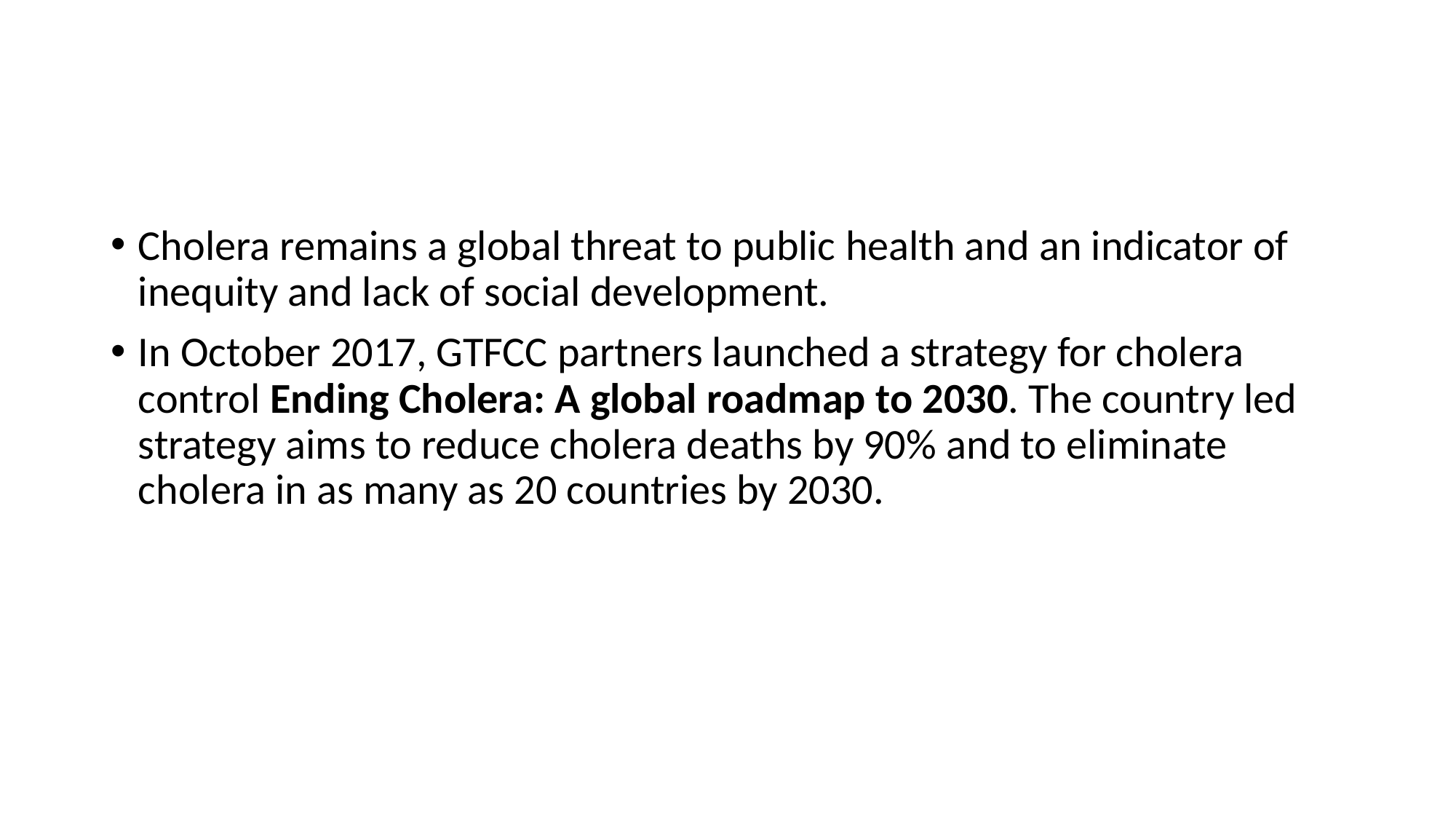

#
Cholera remains a global threat to public health and an indicator of inequity and lack of social development.
In October 2017, GTFCC partners launched a strategy for cholera control Ending Cholera: A global roadmap to 2030. The country led strategy aims to reduce cholera deaths by 90% and to eliminate cholera in as many as 20 countries by 2030.